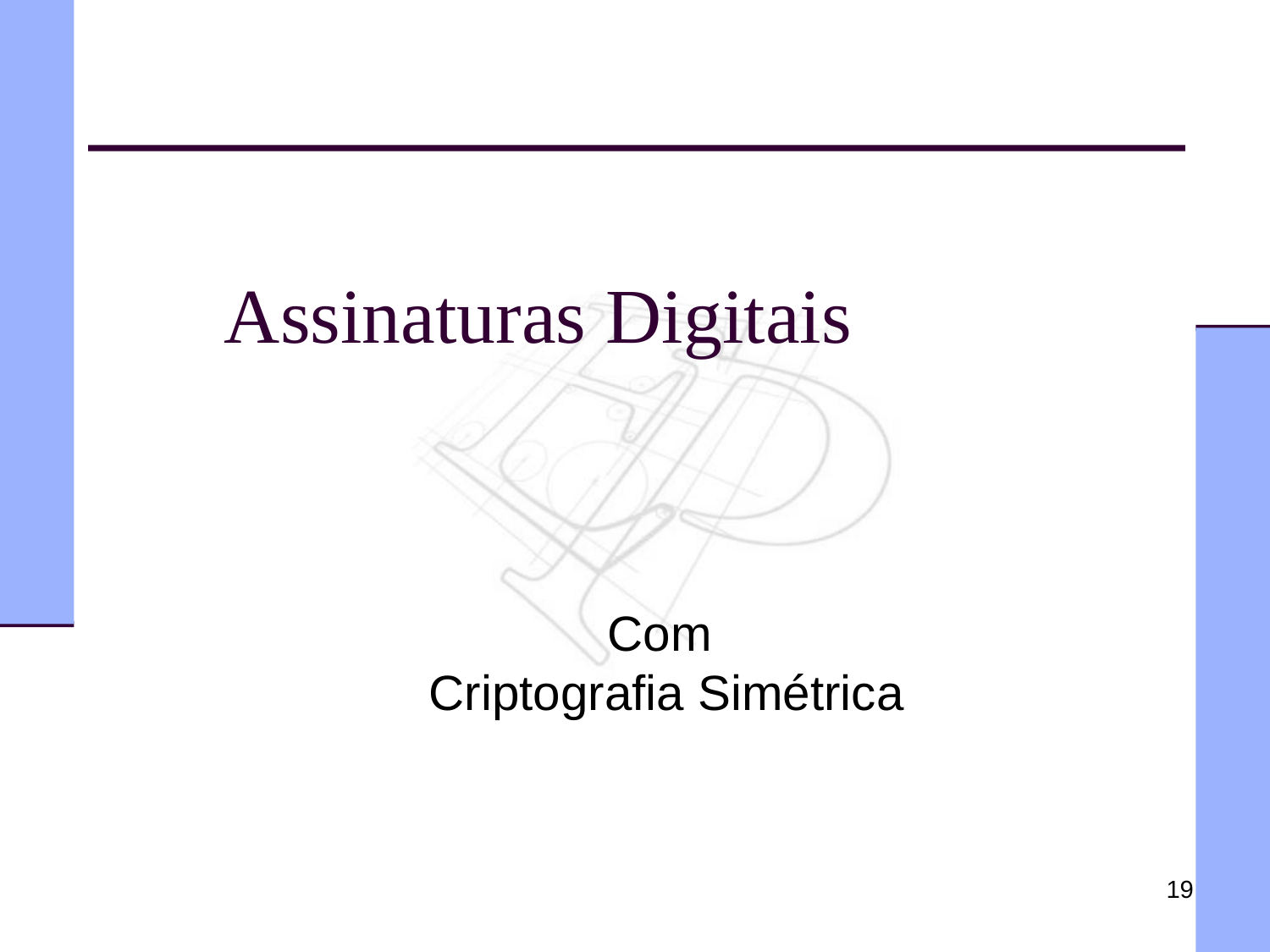

# Assinaturas Digitais
Com
Criptografia Simétrica
19